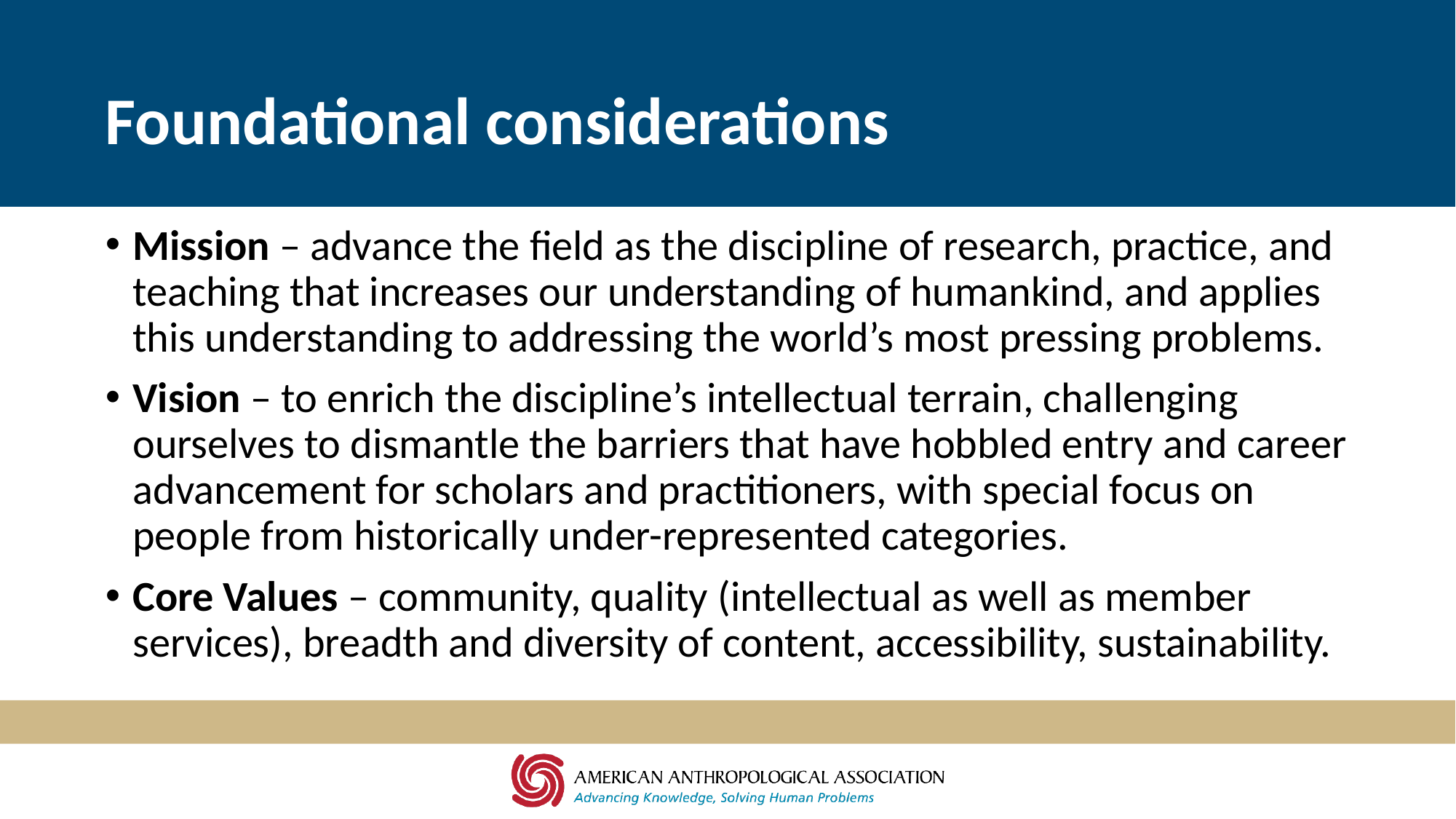

# Foundational considerations
Mission – advance the field as the discipline of research, practice, and teaching that increases our understanding of humankind, and applies this understanding to addressing the world’s most pressing problems.
Vision – to enrich the discipline’s intellectual terrain, challenging ourselves to dismantle the barriers that have hobbled entry and career advancement for scholars and practitioners, with special focus on people from historically under-represented categories.
Core Values – community, quality (intellectual as well as member services), breadth and diversity of content, accessibility, sustainability.